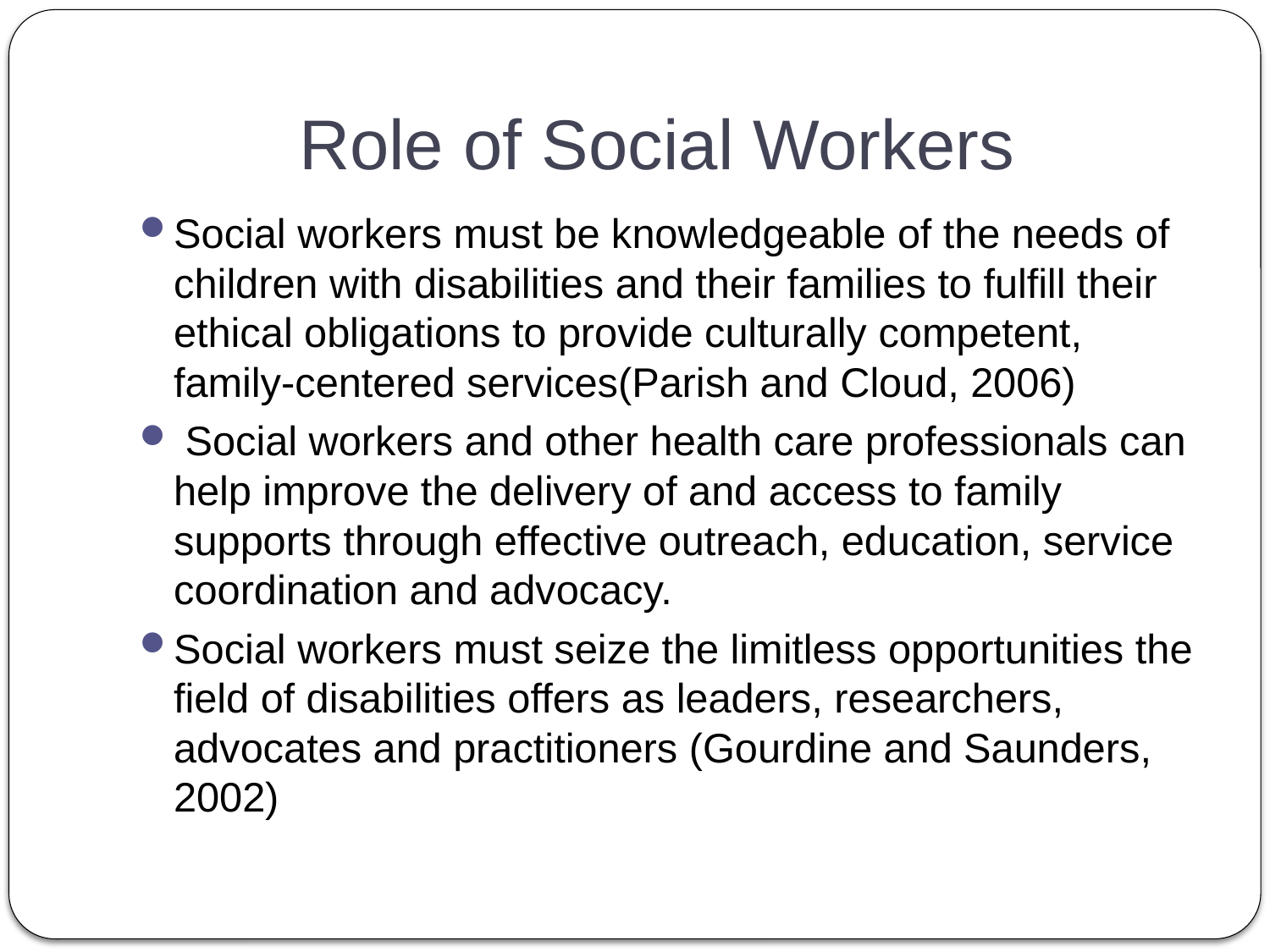

# Role of Social Workers
Social workers must be knowledgeable of the needs of children with disabilities and their families to fulfill their ethical obligations to provide culturally competent, family-centered services(Parish and Cloud, 2006)
 Social workers and other health care professionals can help improve the delivery of and access to family supports through effective outreach, education, service coordination and advocacy.
Social workers must seize the limitless opportunities the field of disabilities offers as leaders, researchers, advocates and practitioners (Gourdine and Saunders, 2002)